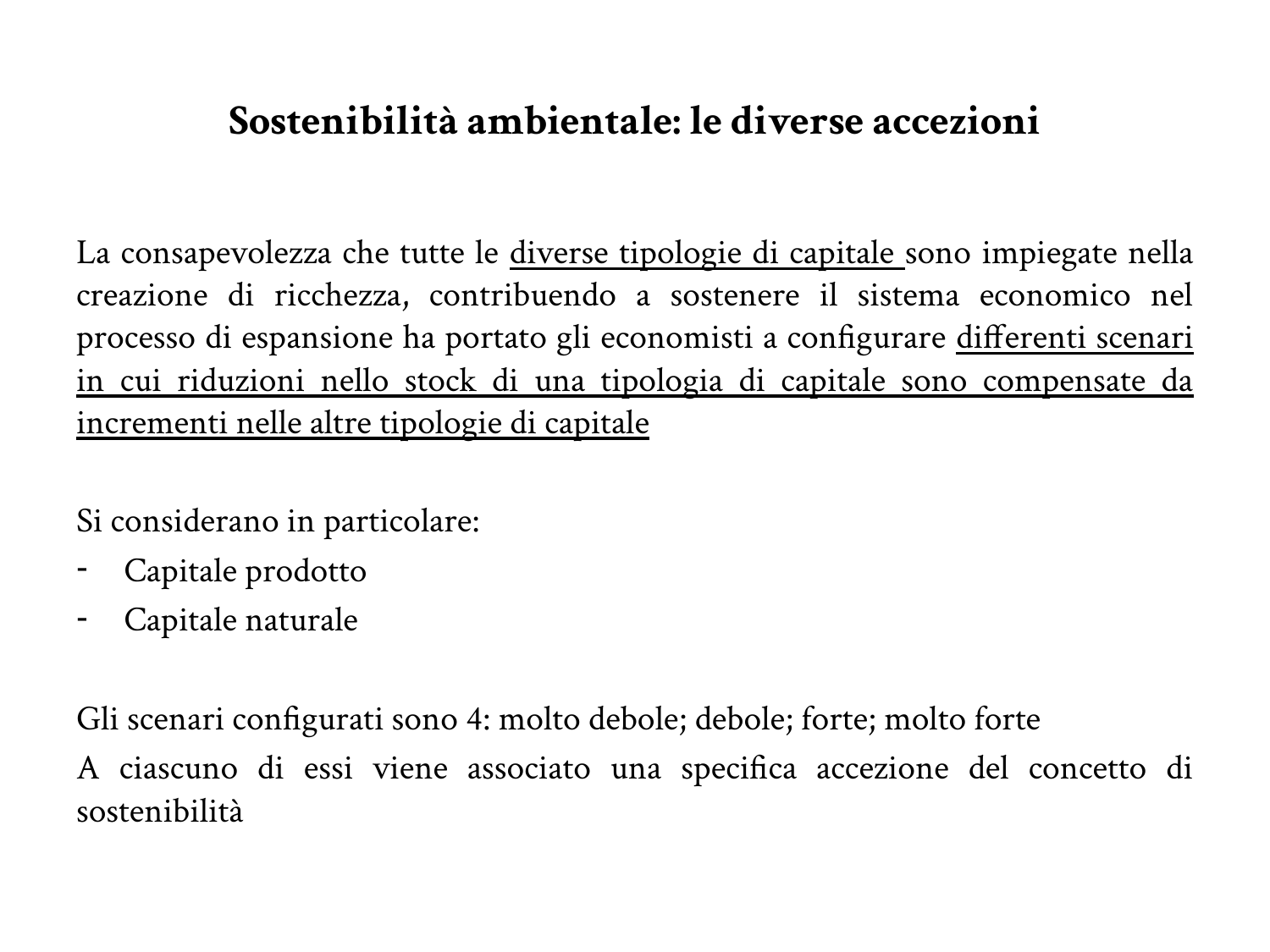

# Sostenibilità ambientale: le diverse accezioni
La consapevolezza che tutte le diverse tipologie di capitale sono impiegate nella creazione di ricchezza, contribuendo a sostenere il sistema economico nel processo di espansione ha portato gli economisti a configurare differenti scenari in cui riduzioni nello stock di una tipologia di capitale sono compensate da incrementi nelle altre tipologie di capitale

Si considerano in particolare:
Capitale prodotto
Capitale naturale

Gli scenari configurati sono 4: molto debole; debole; forte; molto forte
A ciascuno di essi viene associato una specifica accezione del concetto di sostenibilità